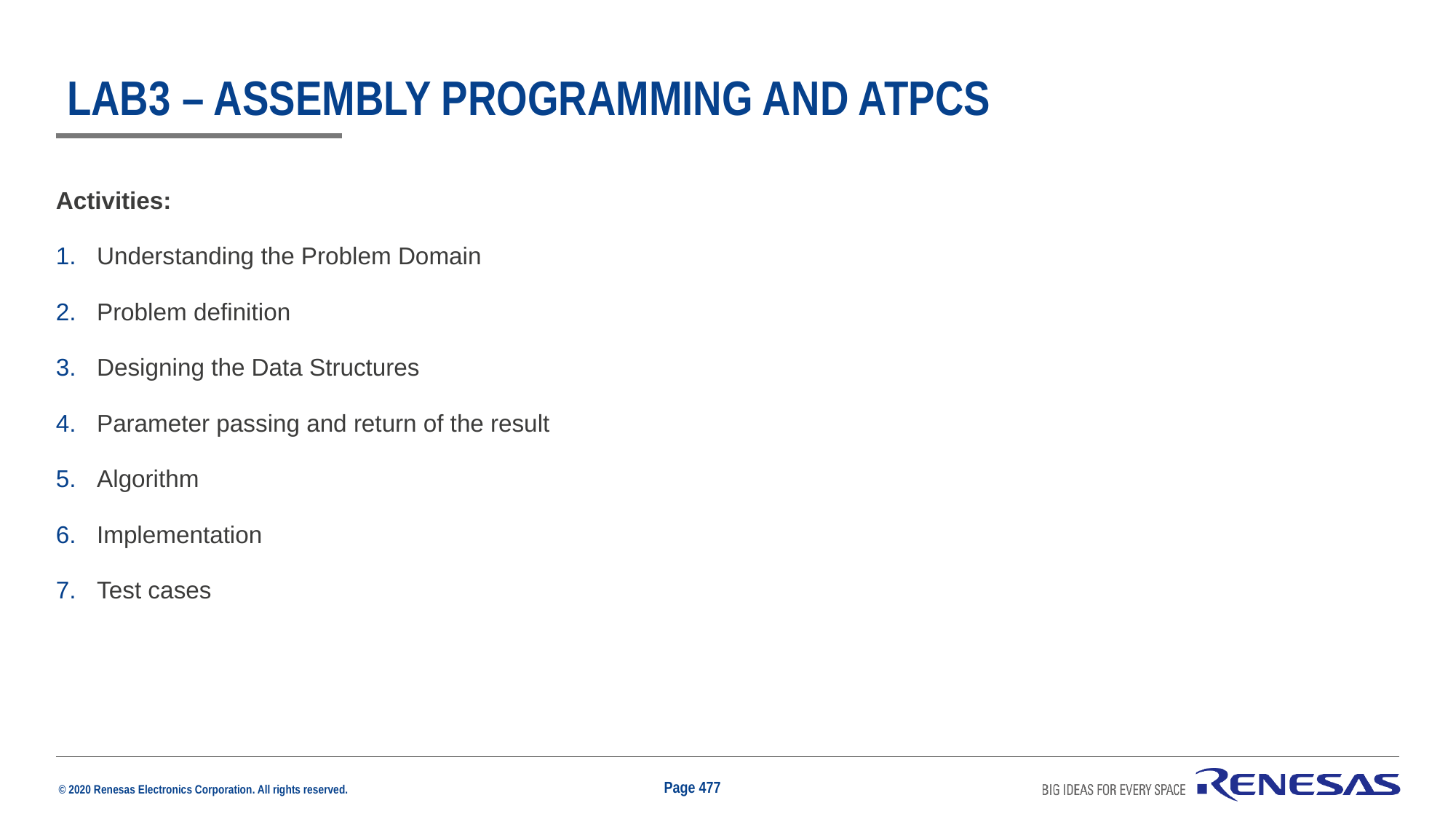

# Lab3 – assembly programming and atpcs
Activities:
Understanding the Problem Domain
Problem definition
Designing the Data Structures
Parameter passing and return of the result
Algorithm
Implementation
Test cases